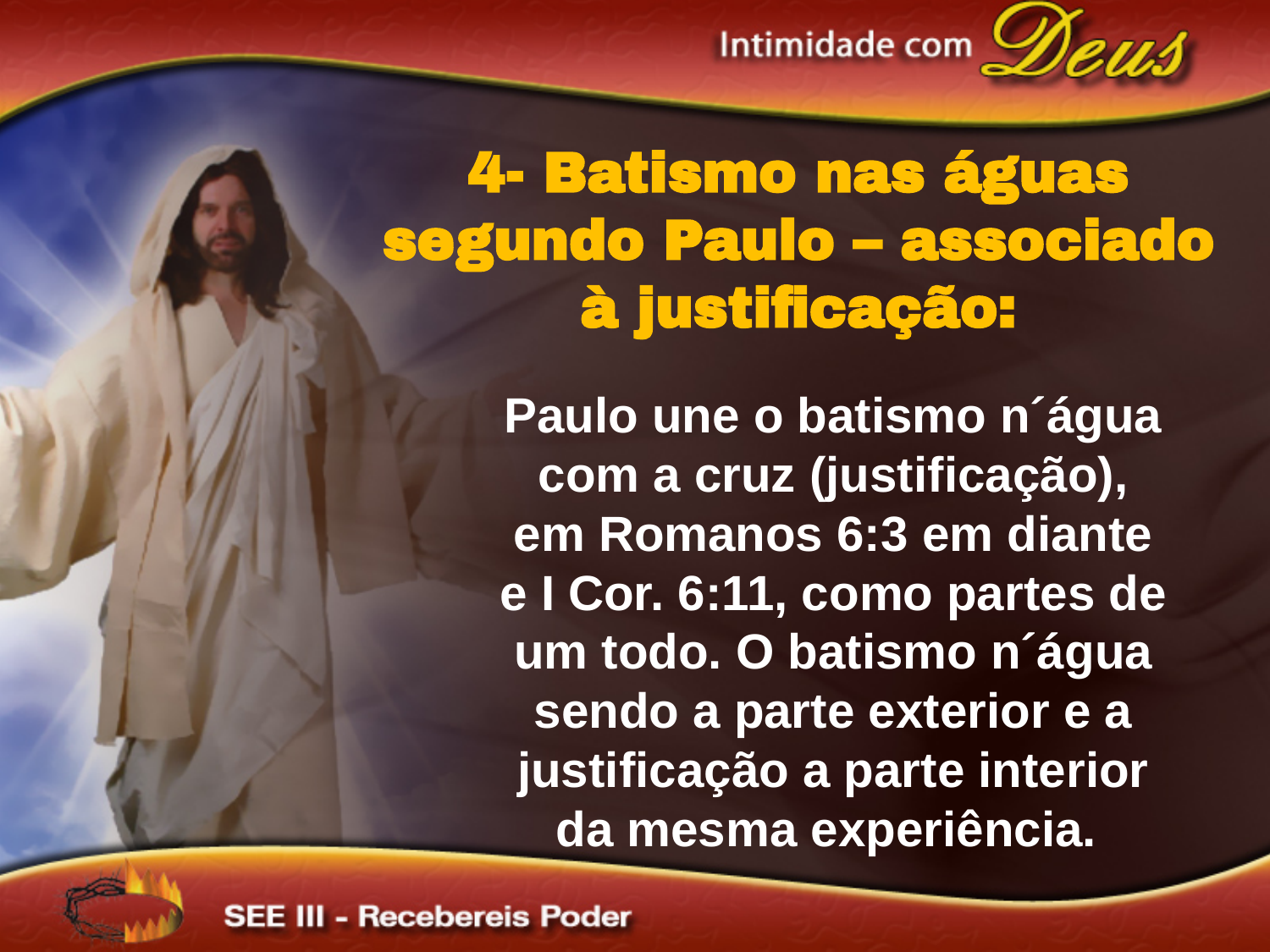

4- Batismo nas águas segundo Paulo – associado à justificação:
Paulo une o batismo n´água com a cruz (justificação), em Romanos 6:3 em diante e I Cor. 6:11, como partes de um todo. O batismo n´água sendo a parte exterior e a justificação a parte interior da mesma experiência.